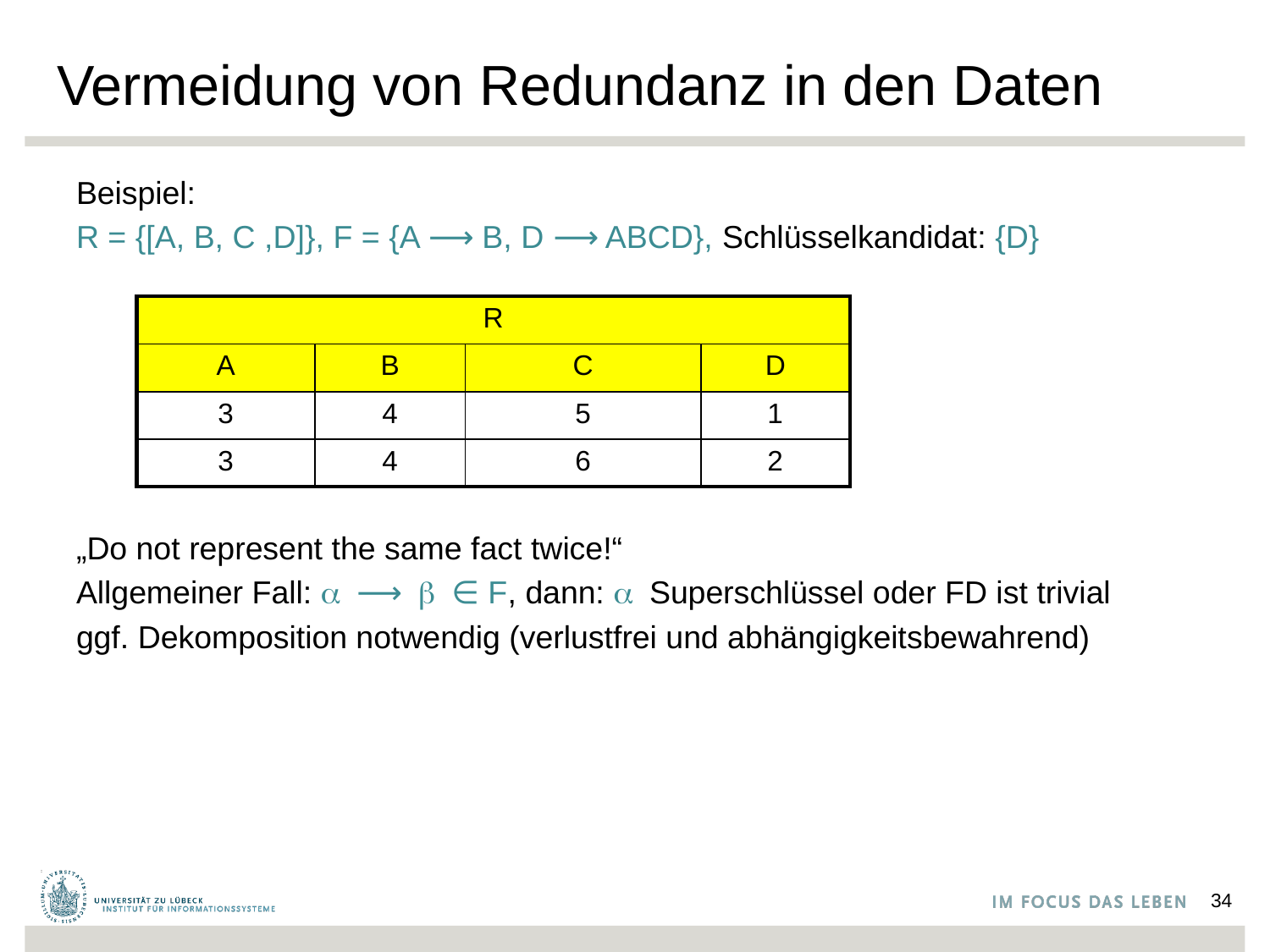

# Vermeidung von Redundanz in den Daten
Beispiel:
R = {[A, B, C ,D]}, F = {A ⟶ B, D ⟶ ABCD}, Schlüsselkandidat: {D}

„Do not represent the same fact twice!“
Allgemeiner Fall: α ⟶ β ∈ F, dann: α Superschlüssel oder FD ist trivial
ggf. Dekomposition notwendig (verlustfrei und abhängigkeitsbewahrend)

| R |  |  |  |
| --- | --- | --- | --- |
| A | B | C | D |
| 3 | 4 | 5 | 1 |
| 3 | 4 | 6 | 2 |
34